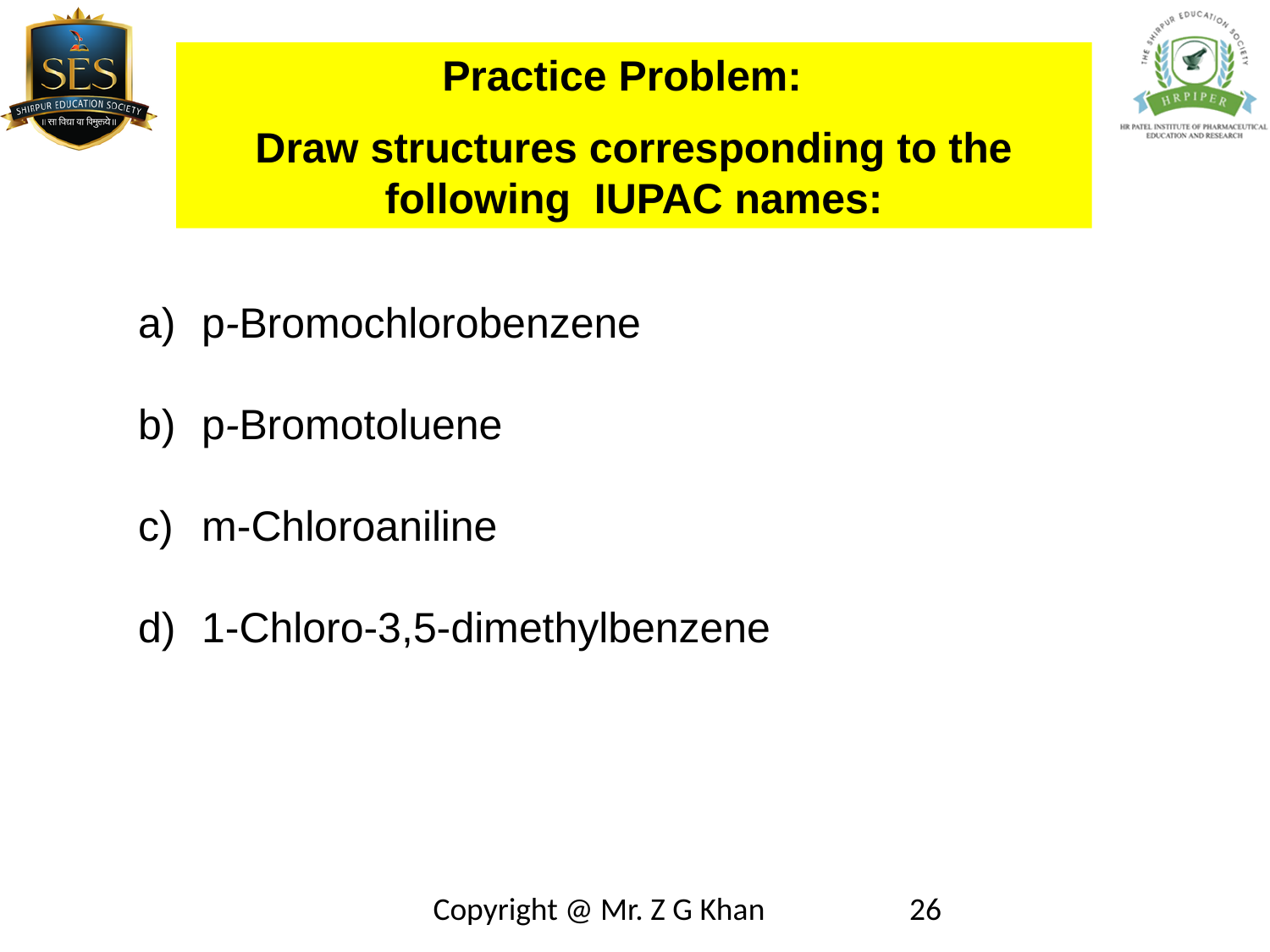

Practice Problem:
Draw structures corresponding to the following  IUPAC names:
p-Bromochlorobenzene

p-Bromotoluene

m-Chloroaniline

1-Chloro-3,5-dimethylbenzene
Copyright @ Mr. Z G Khan
26